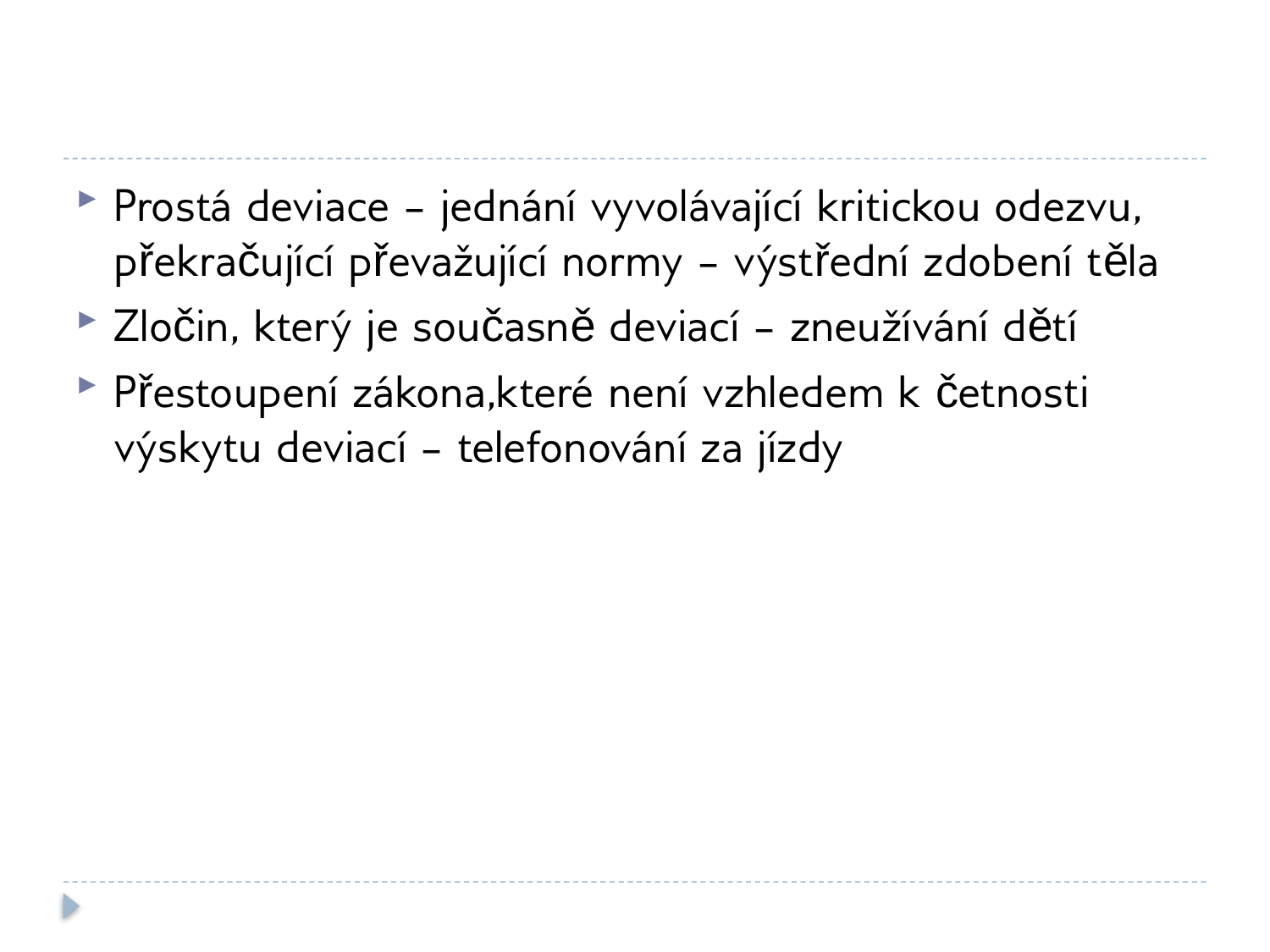

#
Prostá deviace – jednání vyvolávající kritickou odezvu, překračující převažující normy – výstřední zdobení těla
Zločin, který je současně deviací – zneužívání dětí
Přestoupení zákona,které není vzhledem k četnosti výskytu deviací – telefonování za jízdy